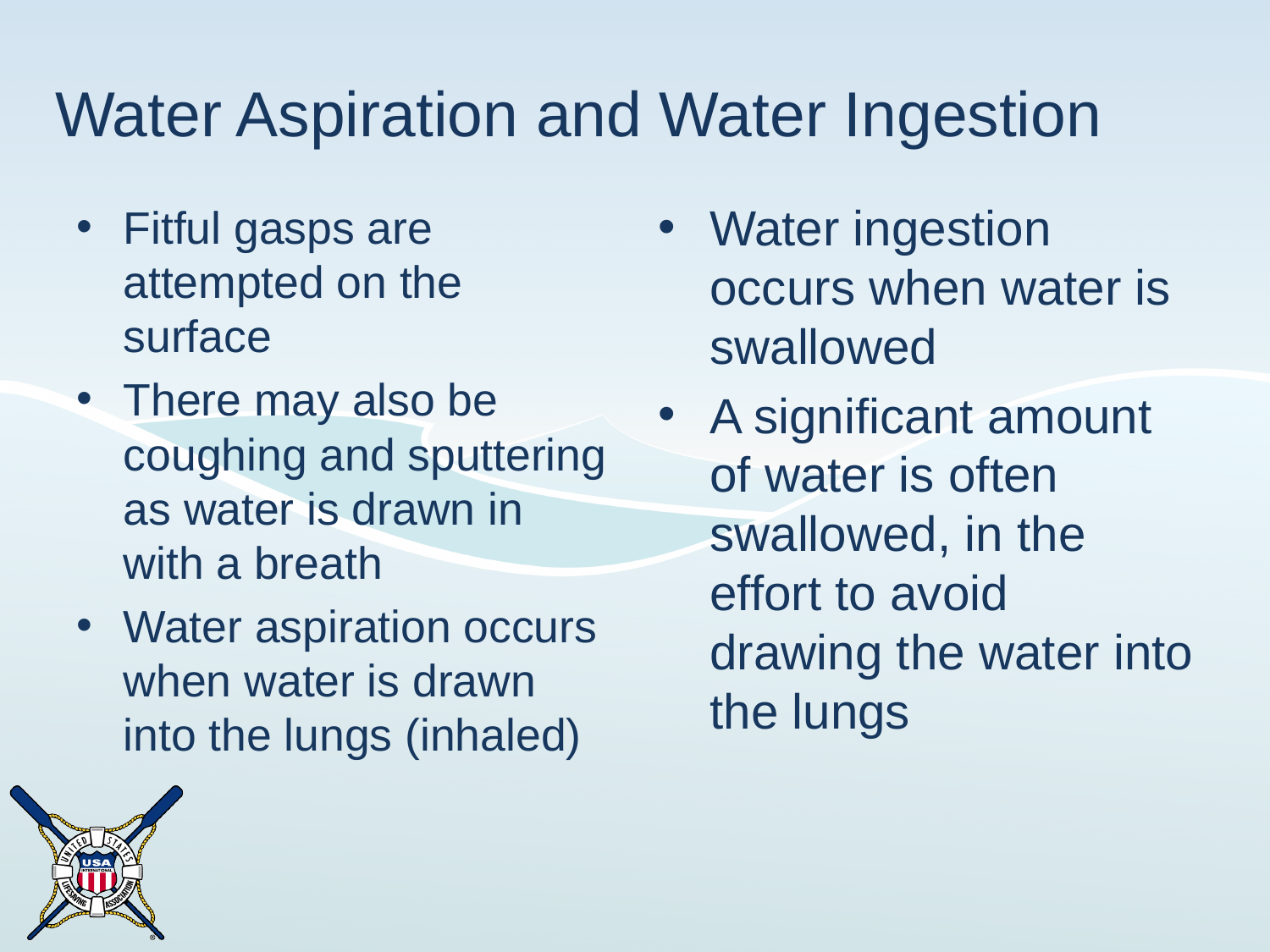

# Water Aspiration and Water Ingestion
Water ingestion occurs when water is swallowed
A significant amount of water is often swallowed, in the effort to avoid drawing the water into the lungs

Fitful gasps are attempted on the surface
There may also be coughing and sputtering as water is drawn in with a breath
Water aspiration occurs when water is drawn into the lungs (inhaled)